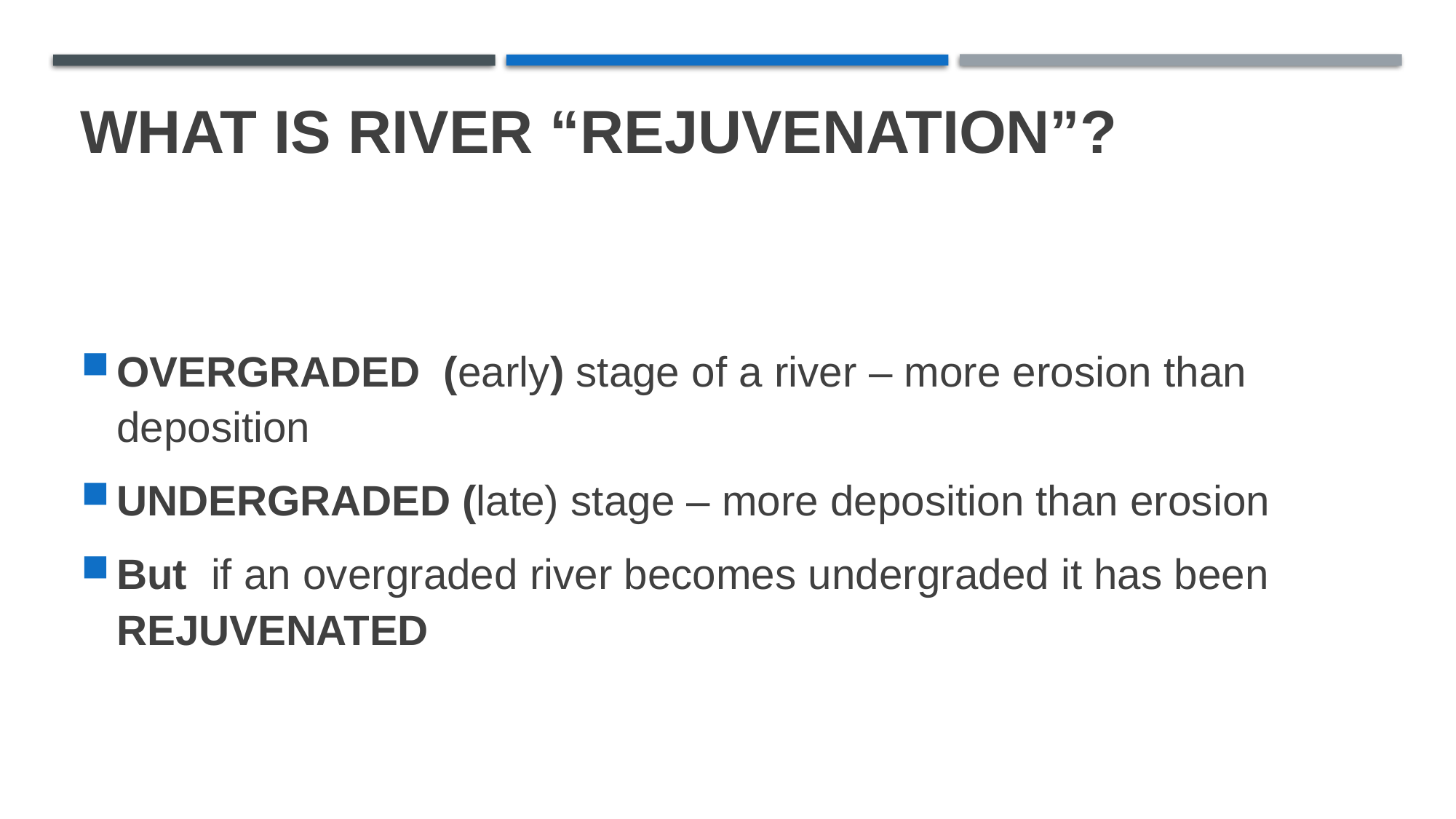

# What is river “rejuvenation”?
OVERGRADED  (early) stage of a river – more erosion than deposition
UNDERGRADED (late) stage – more deposition than erosion
But  if an overgraded river becomes undergraded it has been REJUVENATED